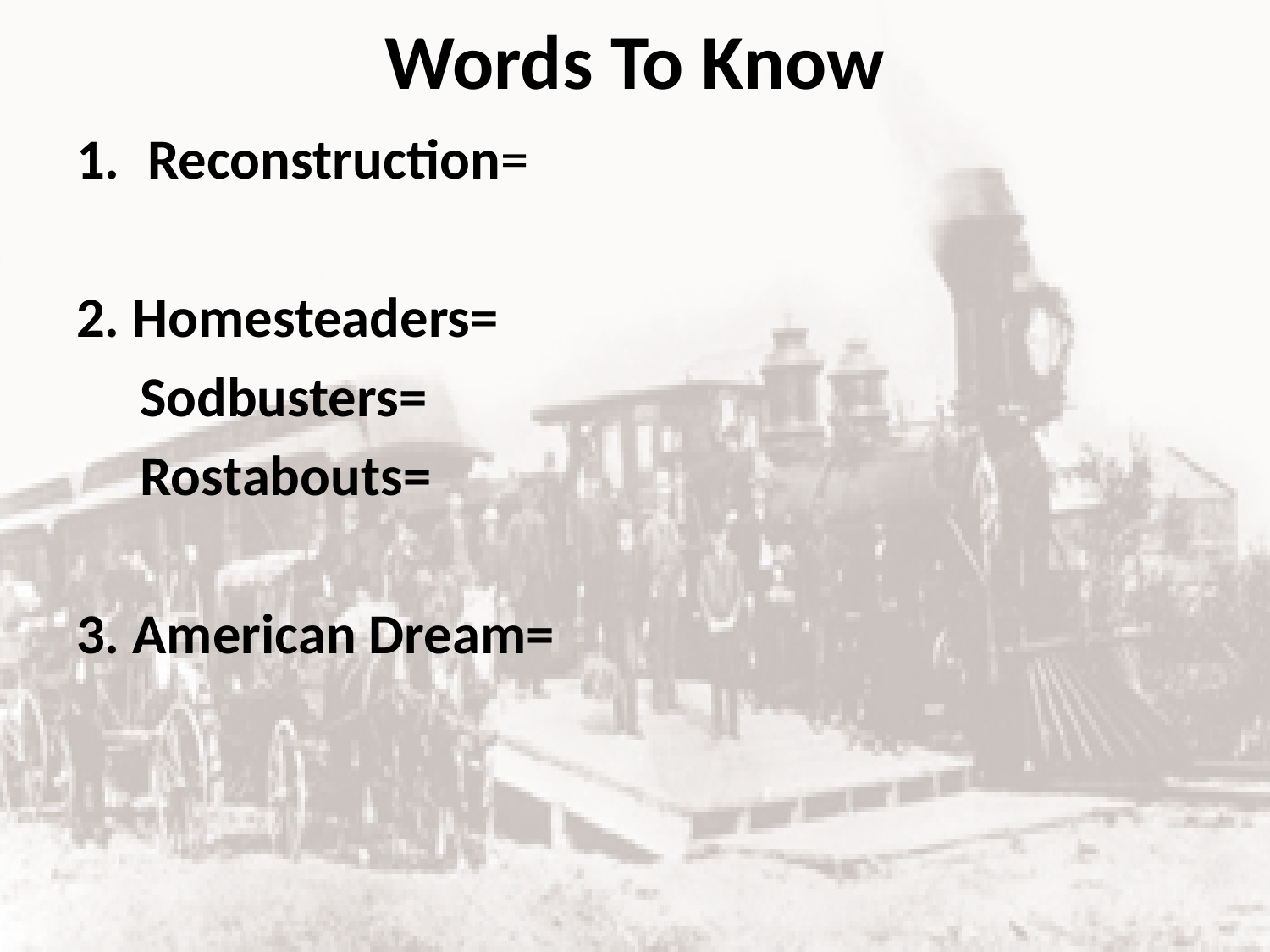

# Words To Know
Reconstruction=

2. Homesteaders=
     Sodbusters=
     Rostabouts=

3. American Dream=